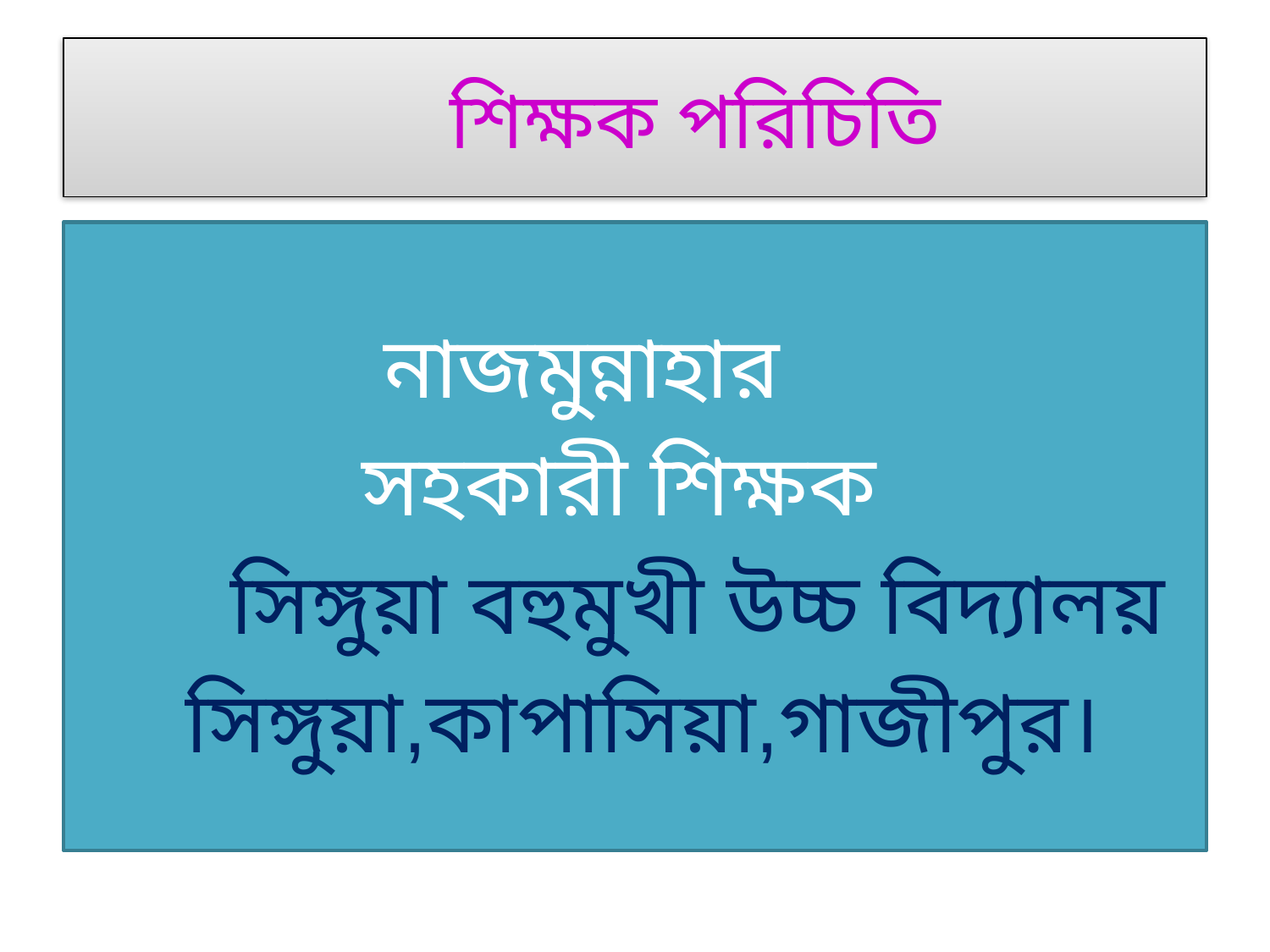

# শিক্ষক পরিচিতি

               নাজমুন্নাহার
             সহকারী শিক্ষক
       সিঙ্গুয়া বহুমুখী উচ্চ বিদ্যালয়
     সিঙ্গুয়া,কাপাসিয়া,গাজীপুর।